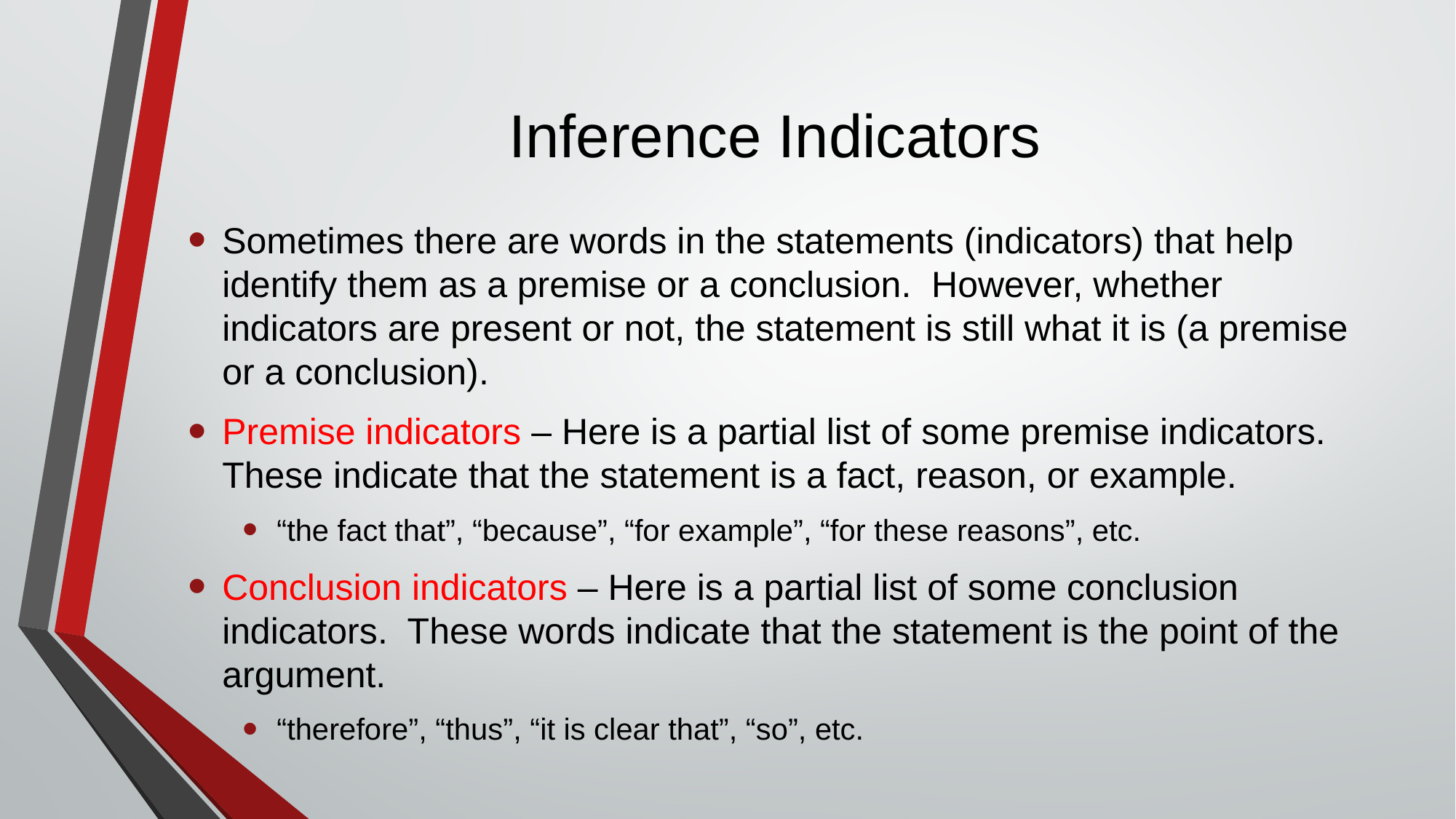

# Inference Indicators
Sometimes there are words in the statements (indicators) that help identify them as a premise or a conclusion.  However, whether indicators are present or not, the statement is still what it is (a premise or a conclusion).
Premise indicators – Here is a partial list of some premise indicators.  These indicate that the statement is a fact, reason, or example.
“the fact that”, “because”, “for example”, “for these reasons”, etc.
Conclusion indicators – Here is a partial list of some conclusion indicators.  These words indicate that the statement is the point of the argument.
“therefore”, “thus”, “it is clear that”, “so”, etc.